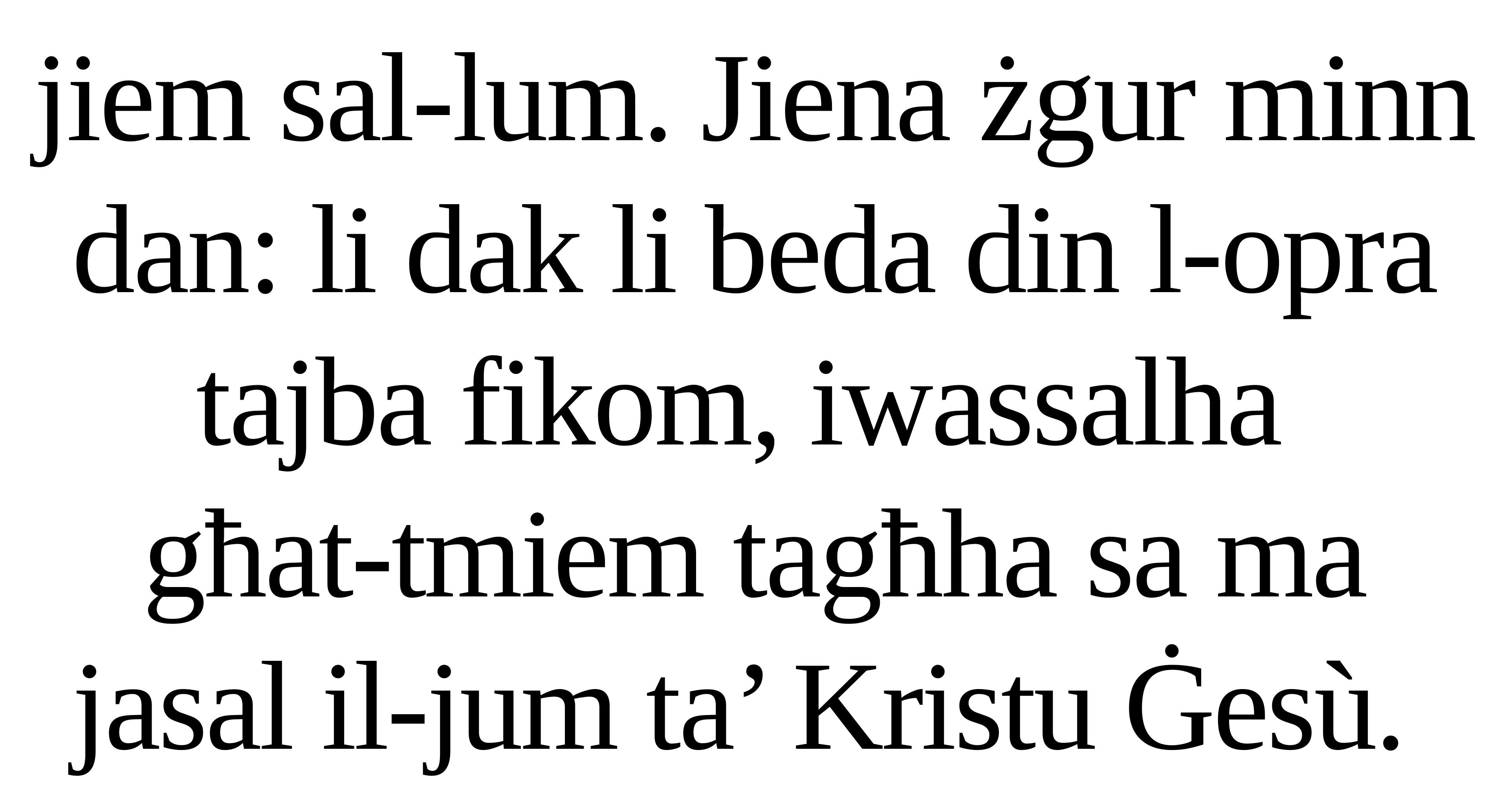

jiem sal-lum. Jiena żgur minn dan: li dak li beda din l-opra tajba fikom, iwassalha
għat-tmiem tagħha sa ma jasal il-jum ta’ Kristu Ġesù.